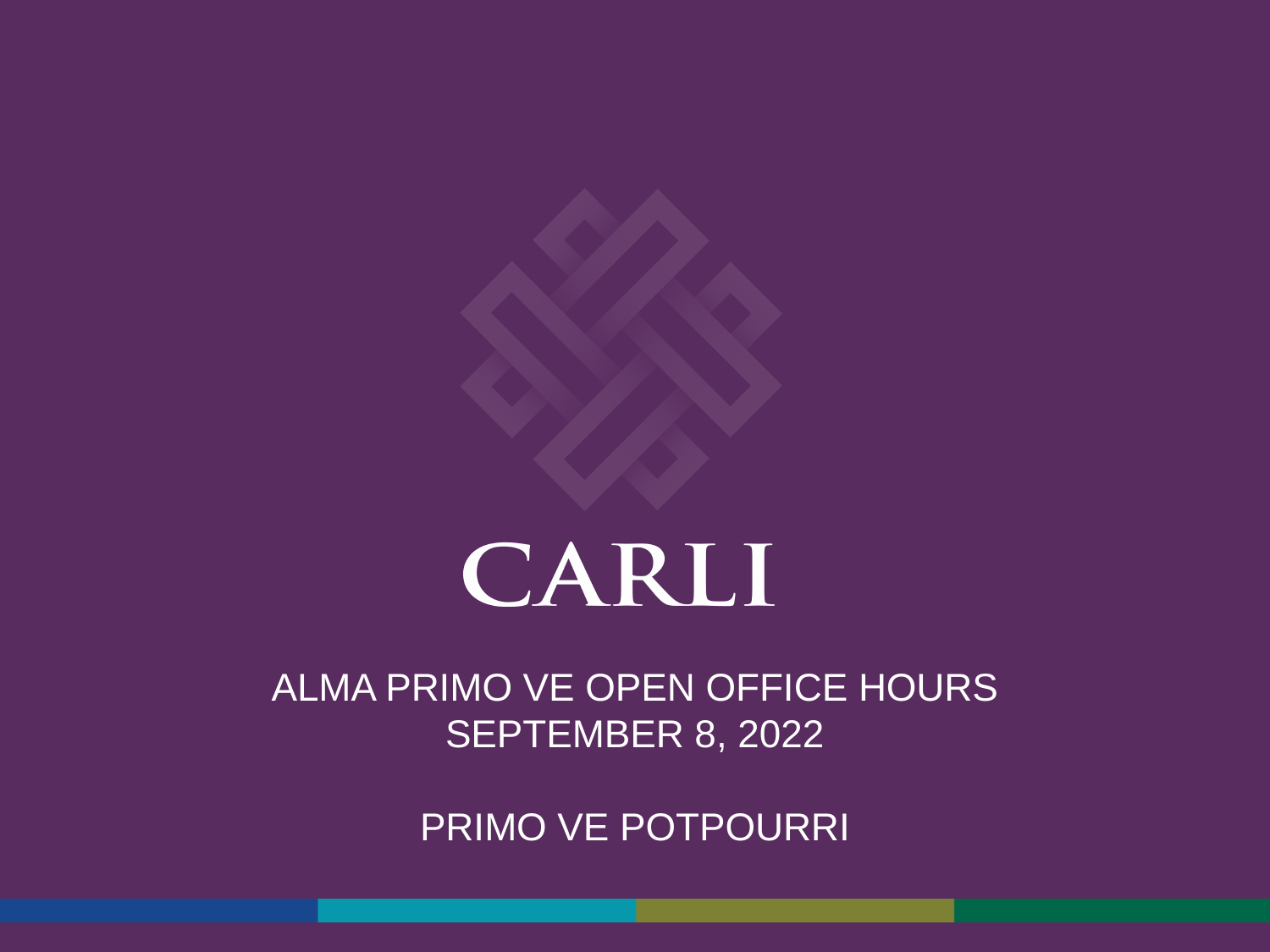

# Alma Primo VE Open Office Hours SEPTEMBER 8, 2022 PRIMO VE POTPOURRI